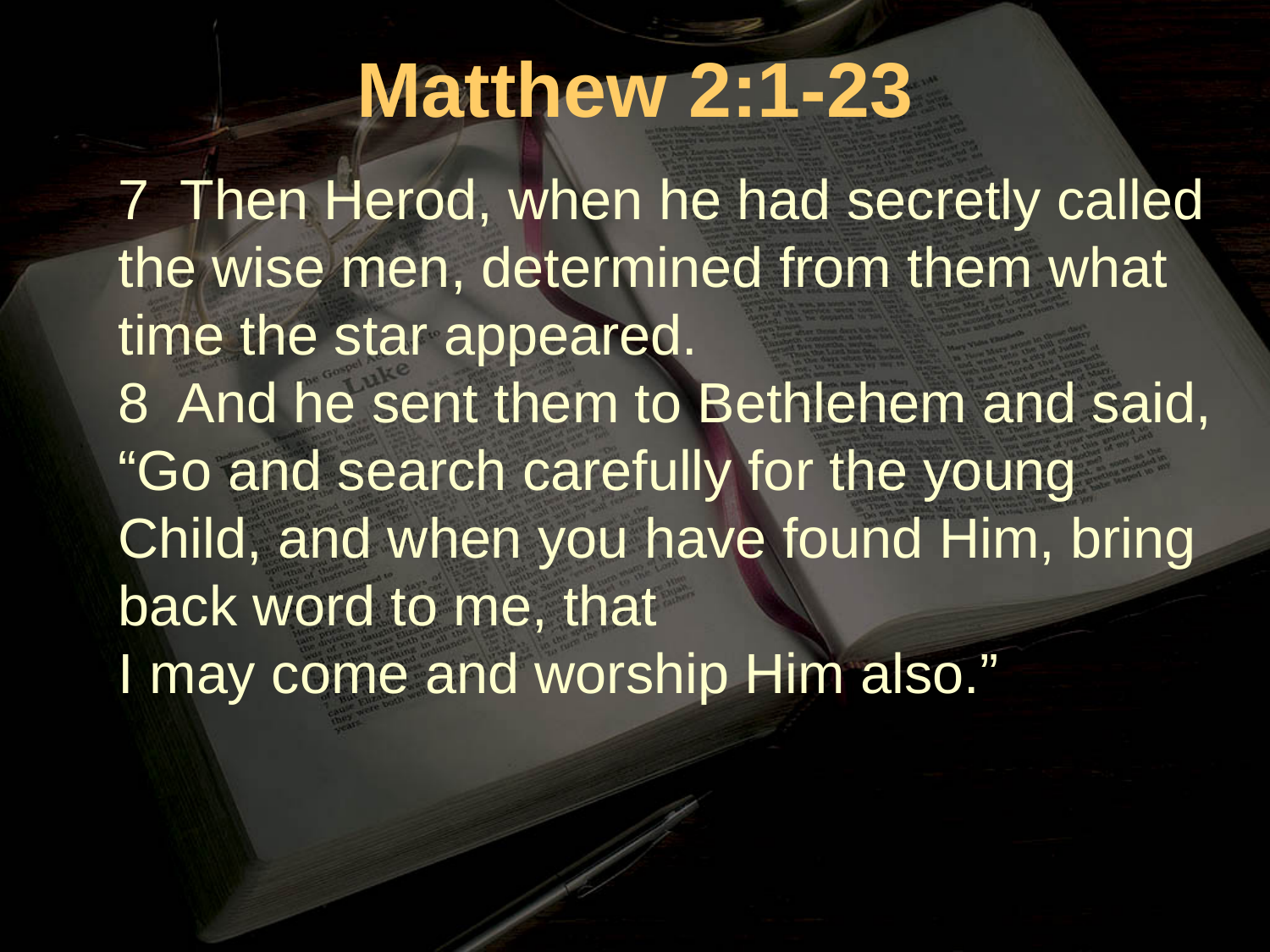

Matthew 2:1-23
7  Then Herod, when he had secretly called the wise men, determined from them what time the star appeared.
8  And he sent them to Bethlehem and said, “Go and search carefully for the young Child, and when you have found Him, bring back word to me, that
I may come and worship Him also.”